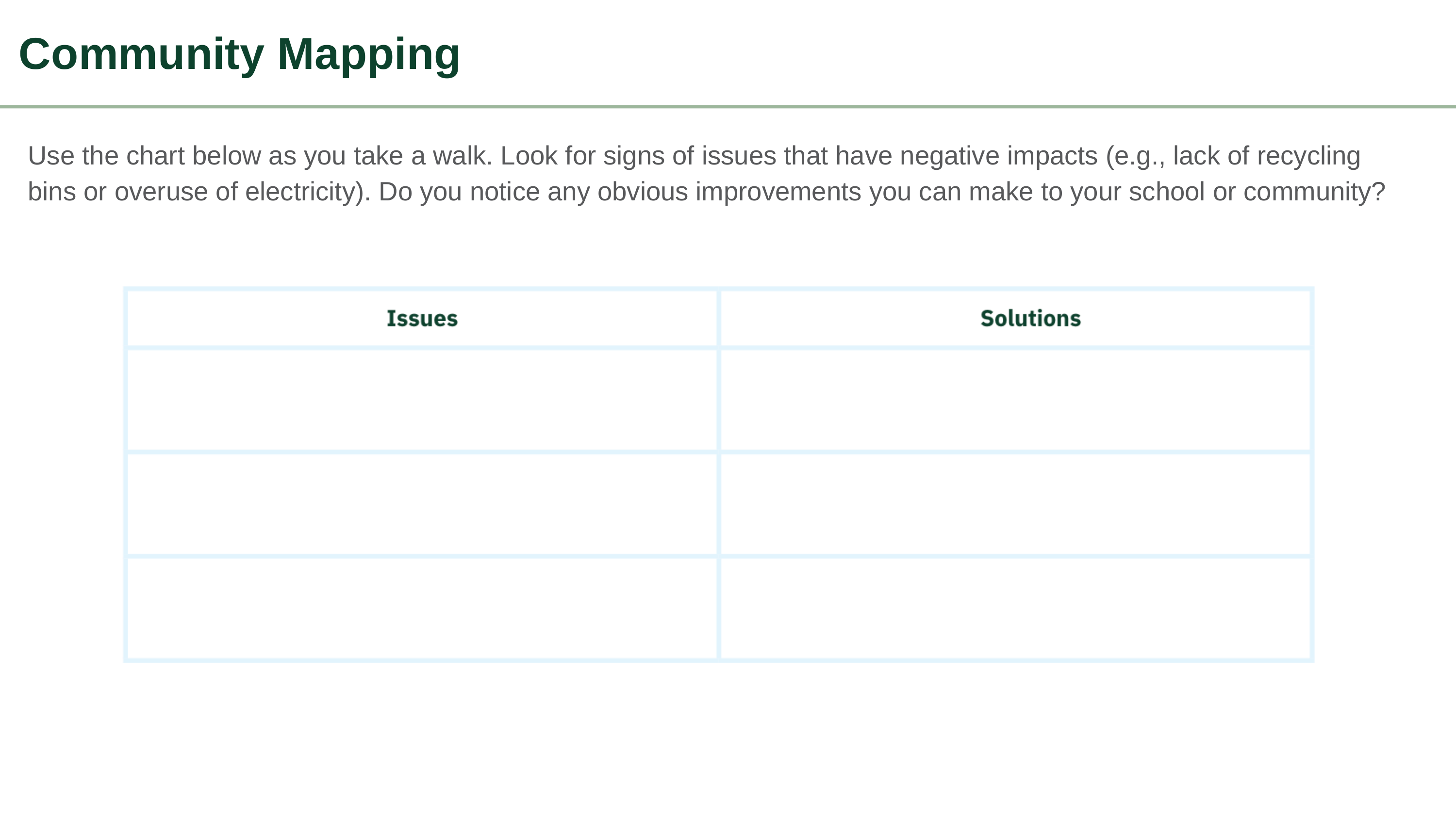

Community Mapping

Use the chart below as you take a walk. Look for signs of issues that have negative impacts (e.g., lack of recycling bins or overuse of electricity). Do you notice any obvious improvements you can make to your school or community?